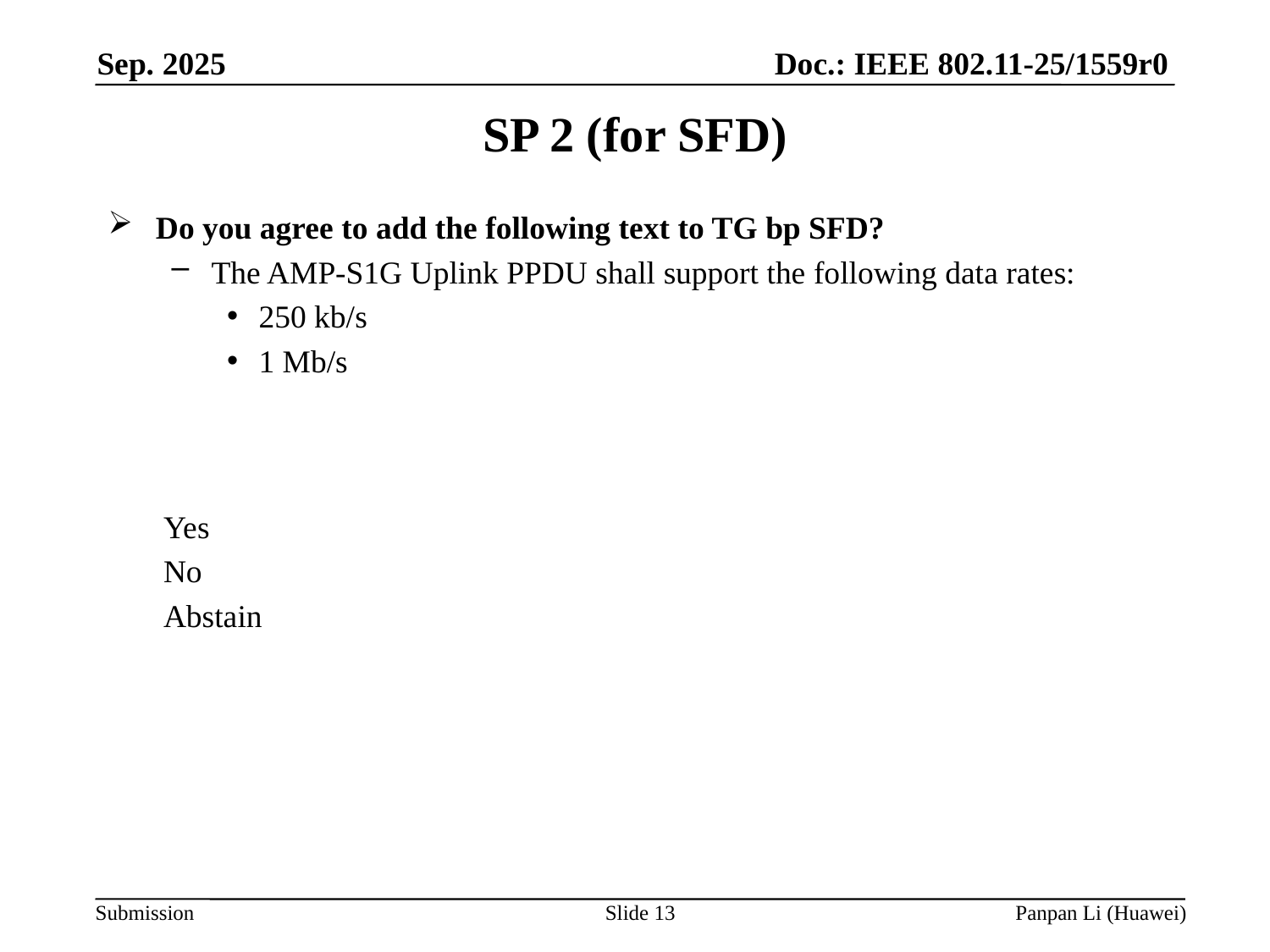

# SP 2 (for SFD)
Do you agree to add the following text to TG bp SFD?
The AMP-S1G Uplink PPDU shall support the following data rates:
250 kb/s
1 Mb/s

Yes
No
Abstain
Slide 13
Panpan Li (Huawei)